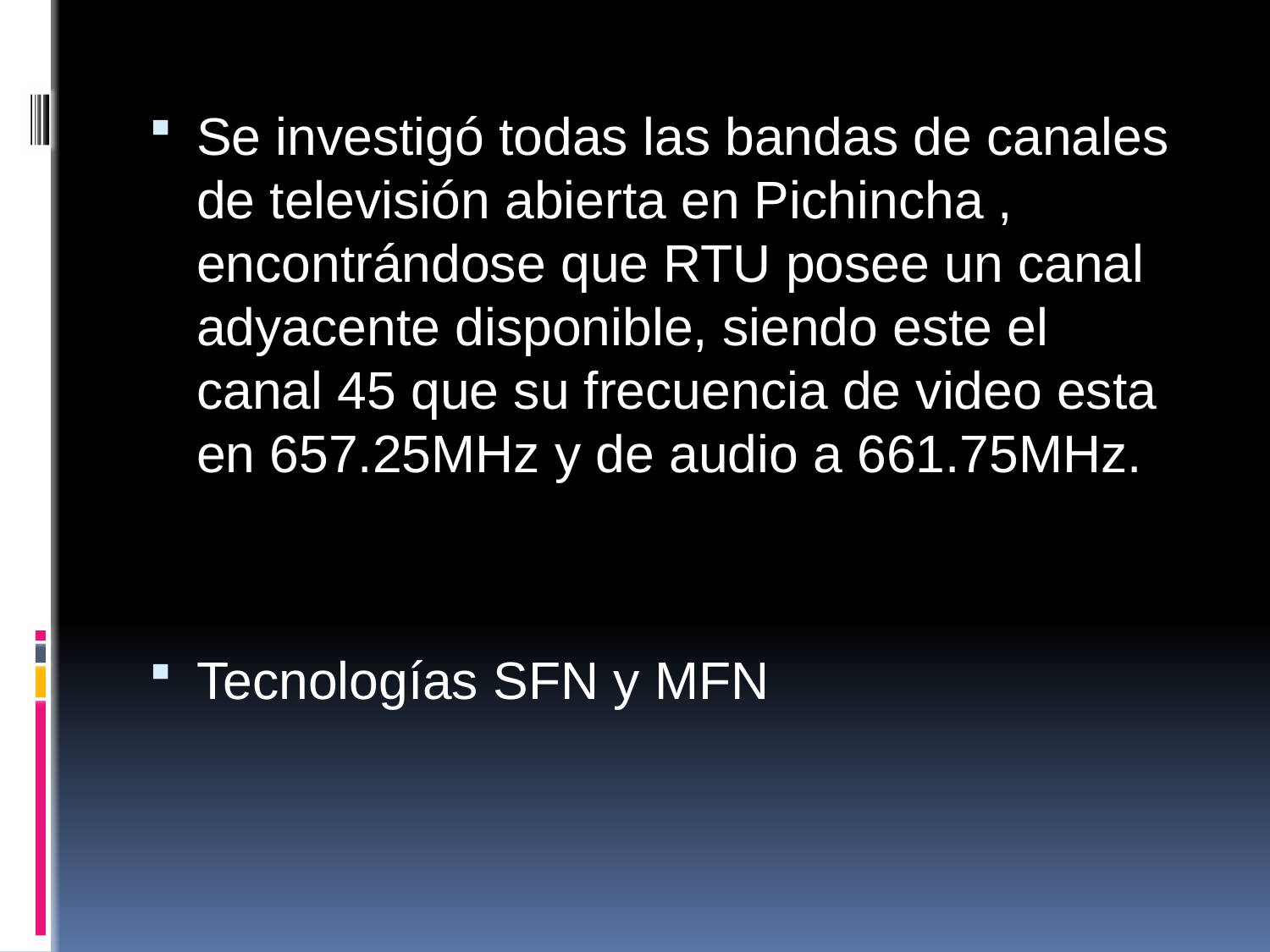

Se investigó todas las bandas de canales de televisión abierta en Pichincha , encontrándose que RTU posee un canal adyacente disponible, siendo este el  canal 45 que su frecuencia de video esta en 657.25MHz y de audio a 661.75MHz.

Tecnologías SFN y MFN